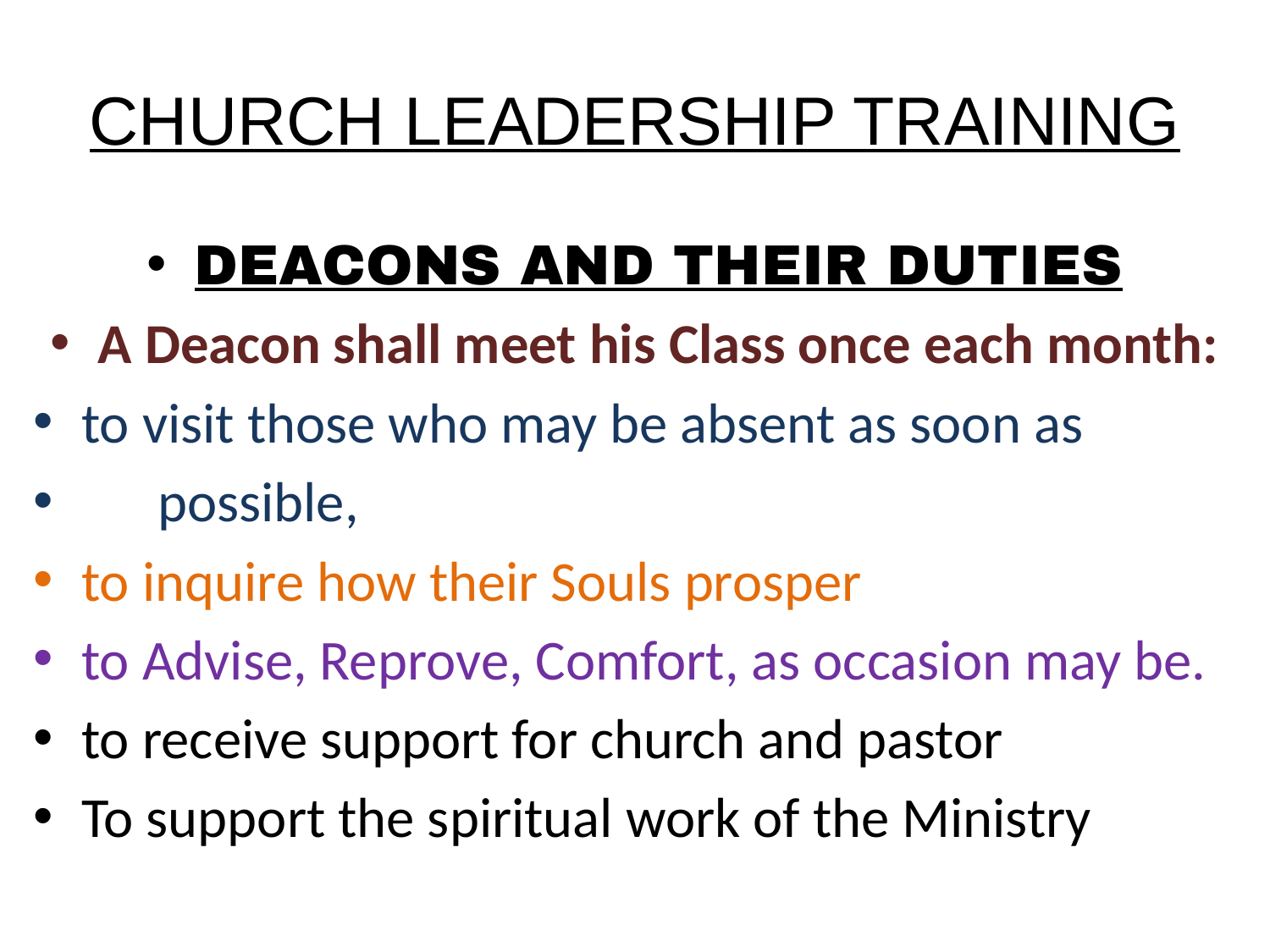

# CHURCH LEADERSHIP TRAINING
DEACONS AND THEIR DUTIES
A Deacon shall meet his Class once each month:
to visit those who may be absent as soon as
      possible,
to inquire how their Souls prosper
to Advise, Reprove, Comfort, as occasion may be.
to receive support for church and pastor
To support the spiritual work of the Ministry